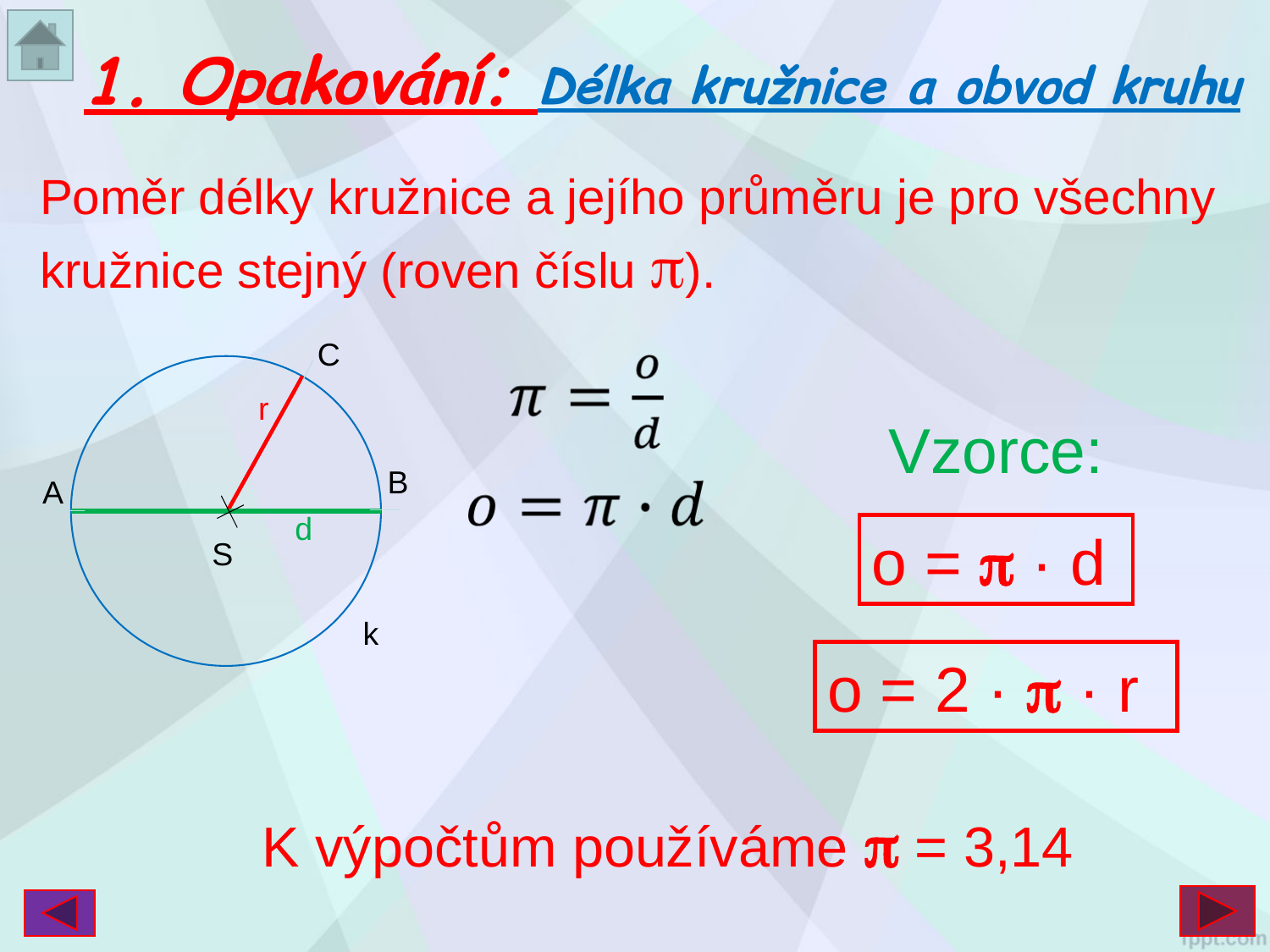

# 1. Opakování: Délka kružnice a obvod kruhu
Poměr délky kružnice a jejího průměru je pro všechny kružnice stejný (roven číslu π).
C

r
B
A
d
S
k

Vzorce:

o = π · d
o = 2 · π · r
K výpočtům používáme π = 3,14